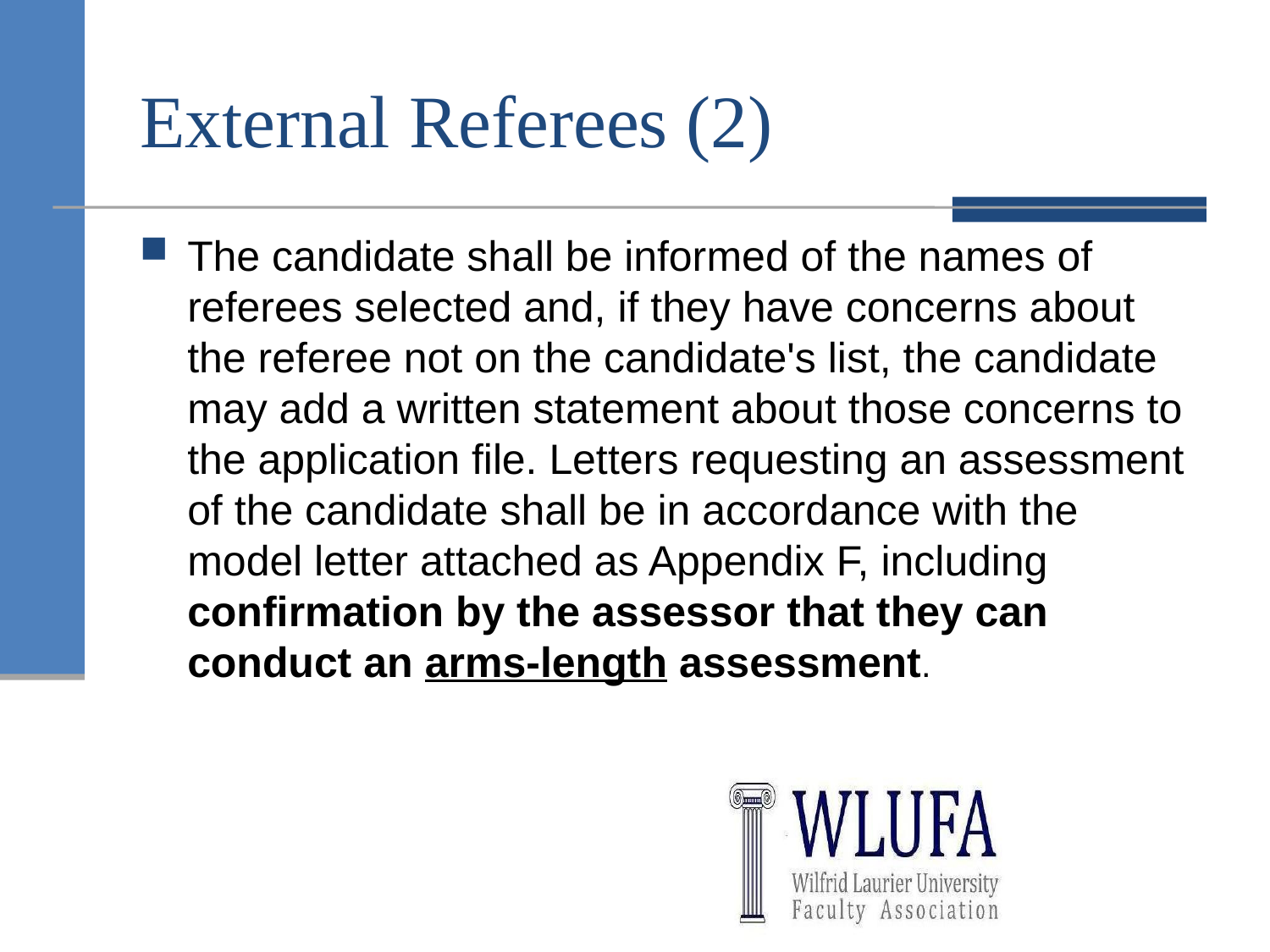

# External Referees (2)
The candidate shall be informed of the names of referees selected and, if they have concerns about the referee not on the candidate's list, the candidate may add a written statement about those concerns to the application file. Letters requesting an assessment of the candidate shall be in accordance with the model letter attached as Appendix F, including confirmation by the assessor that they can conduct an arms-length assessment.